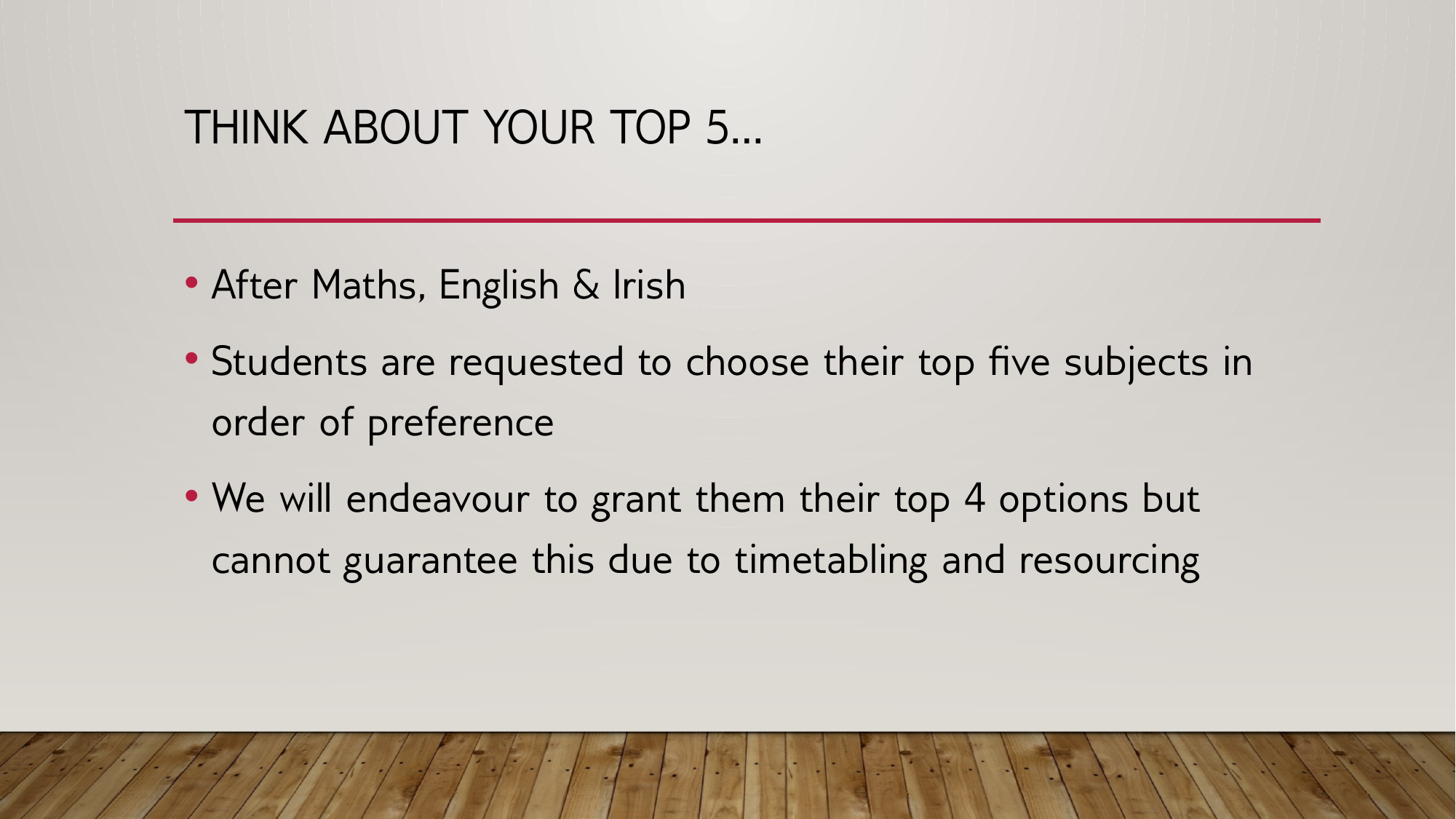

# Think about your top 5…
After Maths, English & Irish
Students are requested to choose their top five subjects in order of preference​
We will endeavour to grant them their top 4 options but cannot guarantee this due to timetabling and resourcing